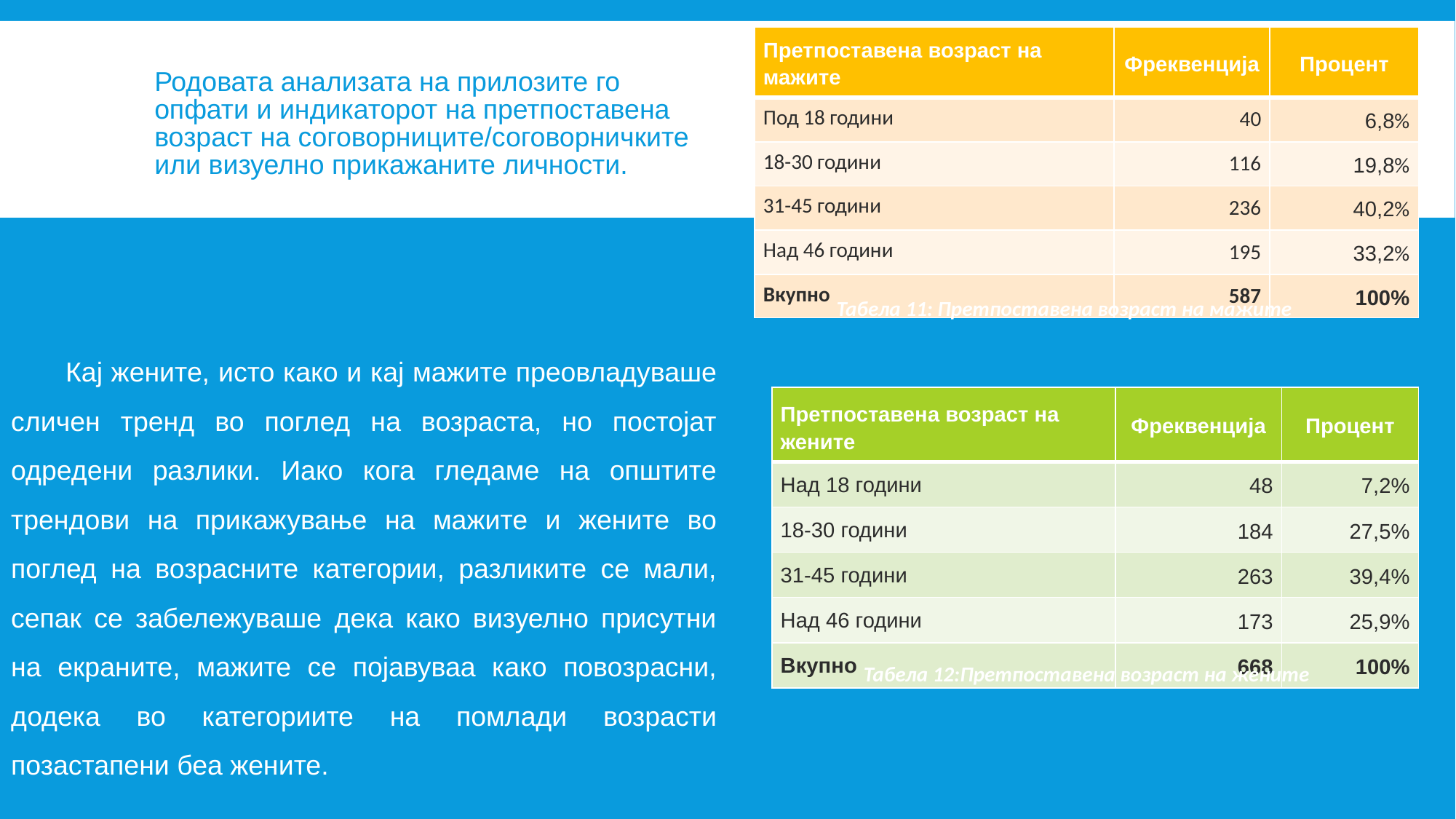

| Претпоставена возраст на мажите | Фреквенција | Процент |
| --- | --- | --- |
| Под 18 години | 40 | 6,8% |
| 18-30 години | 116 | 19,8% |
| 31-45 години | 236 | 40,2% |
| Над 46 години | 195 | 33,2% |
| Вкупно | 587 | 100% |
# Родовата анализата на прилозите го опфати и индикаторот на претпоставена возраст на соговорниците/соговорничките или визуелно прикажаните личности.
Табела 11: Претпоставена возраст на мажите
Кај жените, исто како и кај мажите преовладуваше сличен тренд во поглед на возраста, но постојат одредени разлики. Иако кога гледаме на општите трендови на прикажување на мажите и жените во поглед на возрасните категории, разликите се мали, сепак се забележуваше дека како визуелно присутни на екраните, мажите се појавуваа како повозрасни, додека во категориите на помлади возрасти позастапени беа жените.

| Претпоставена возраст на жените | Фреквенција | Процент |
| --- | --- | --- |
| Над 18 години | 48 | 7,2% |
| 18-30 години | 184 | 27,5% |
| 31-45 години | 263 | 39,4% |
| Над 46 години | 173 | 25,9% |
| Вкупно | 668 | 100% |
Табела 12:Претпоставена возраст на жените